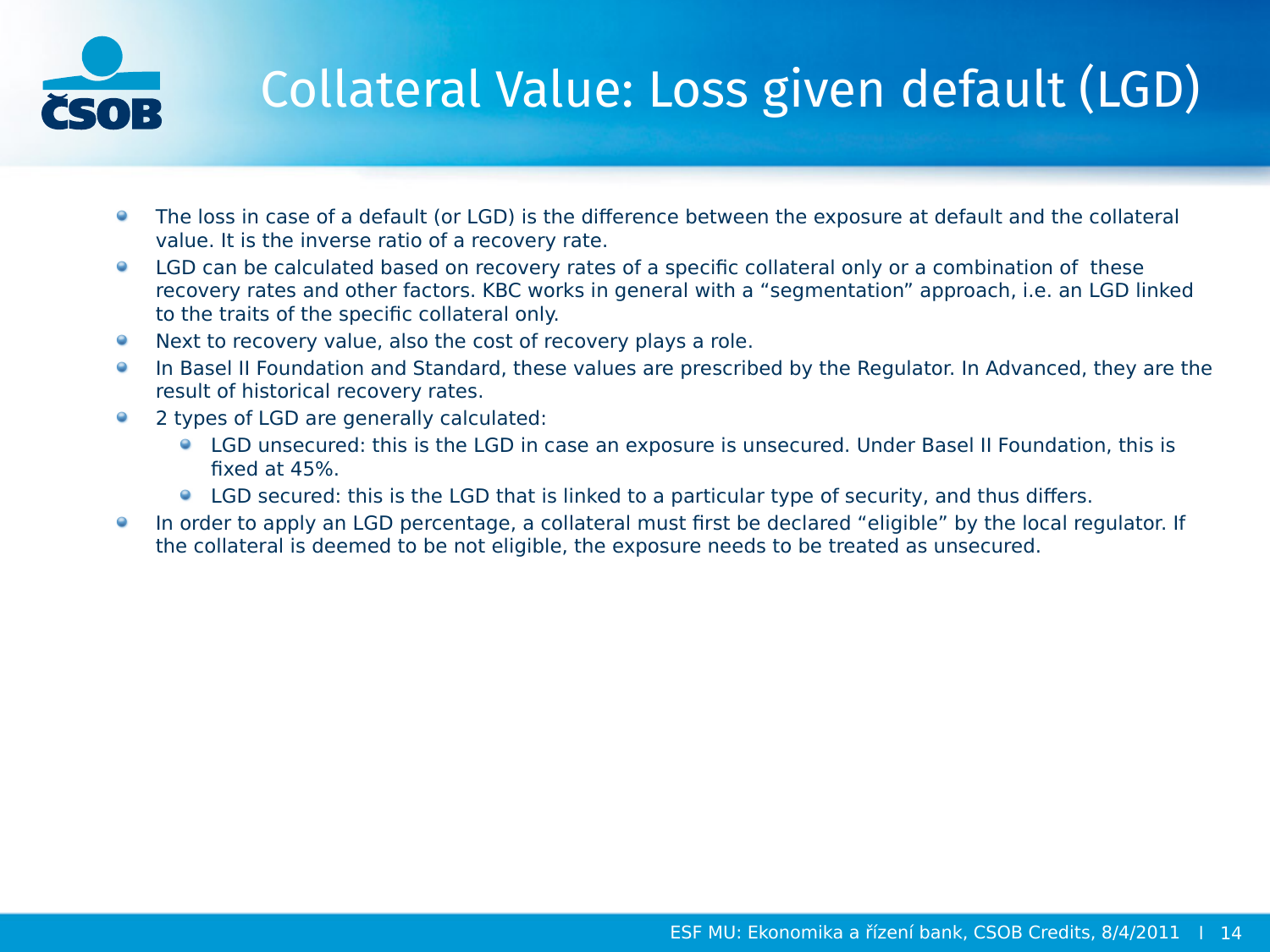

# Collateral Value: Loss given default (LGD)
The loss in case of a default (or LGD) is the difference between the exposure at default and the collateral value. It is the inverse ratio of a recovery rate.
LGD can be calculated based on recovery rates of a specific collateral only or a combination of  these recovery rates and other factors. KBC works in general with a “segmentation” approach, i.e. an LGD linked to the traits of the specific collateral only.
Next to recovery value, also the cost of recovery plays a role.
In Basel II Foundation and Standard, these values are prescribed by the Regulator. In Advanced, they are the result of historical recovery rates.
2 types of LGD are generally calculated:
LGD unsecured: this is the LGD in case an exposure is unsecured. Under Basel II Foundation, this is fixed at 45%.
LGD secured: this is the LGD that is linked to a particular type of security, and thus differs.
In order to apply an LGD percentage, a collateral must first be declared “eligible” by the local regulator. If the collateral is deemed to be not eligible, the exposure needs to be treated as unsecured.

ESF MU: Ekonomika a řízení bank, CSOB Credits, 8/4/2011
l   14